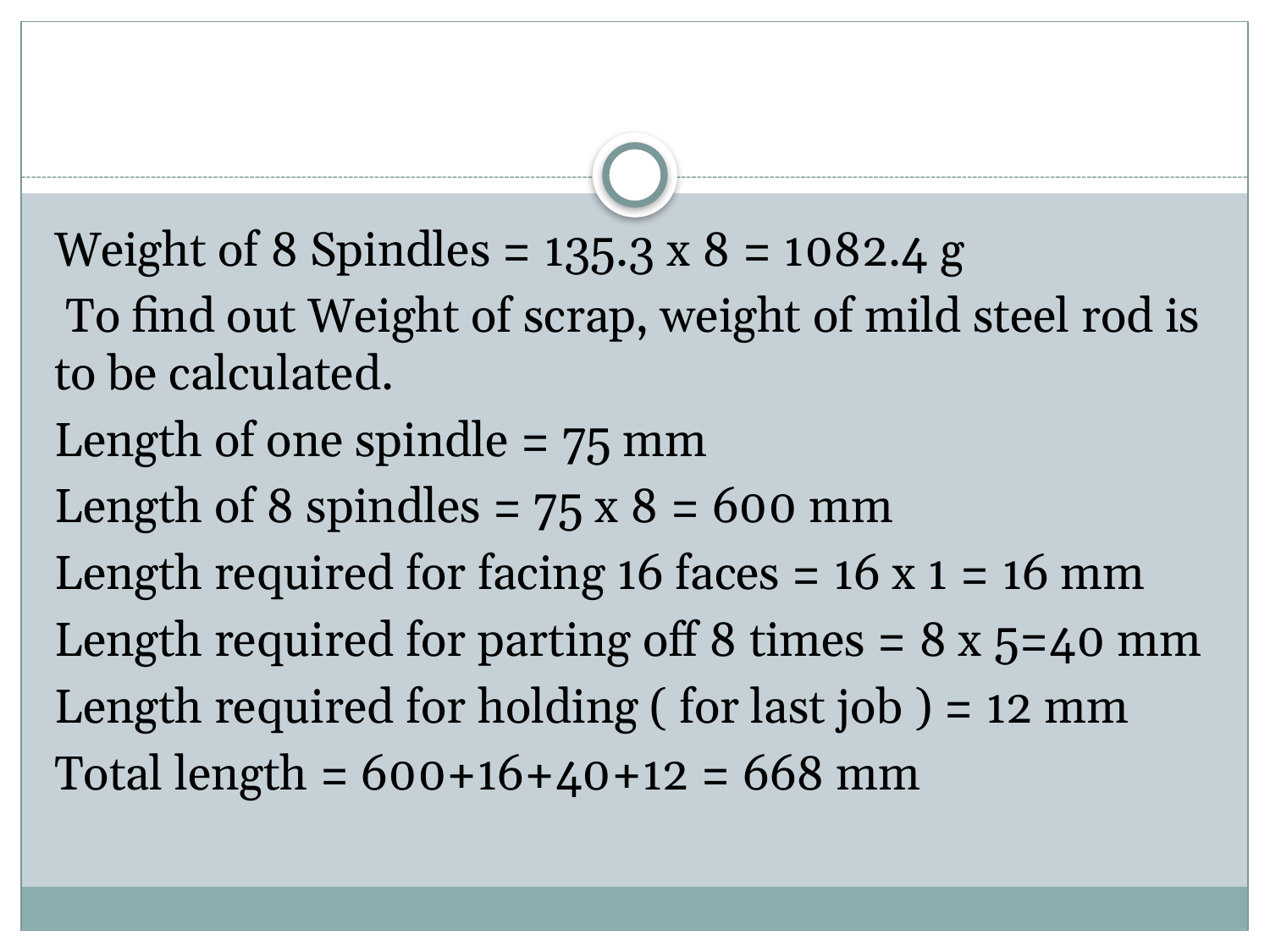

#
Weight of 8 Spindles = 135.3 x 8 = 1082.4 g
 To find out Weight of scrap, weight of mild steel rod is to be calculated.
Length of one spindle = 75 mm
Length of 8 spindles = 75 x 8 = 600 mm
Length required for facing 16 faces = 16 x 1 = 16 mm
Length required for parting off 8 times = 8 x 5=40 mm
Length required for holding ( for last job ) = 12 mm
Total length = 600+16+40+12 = 668 mm